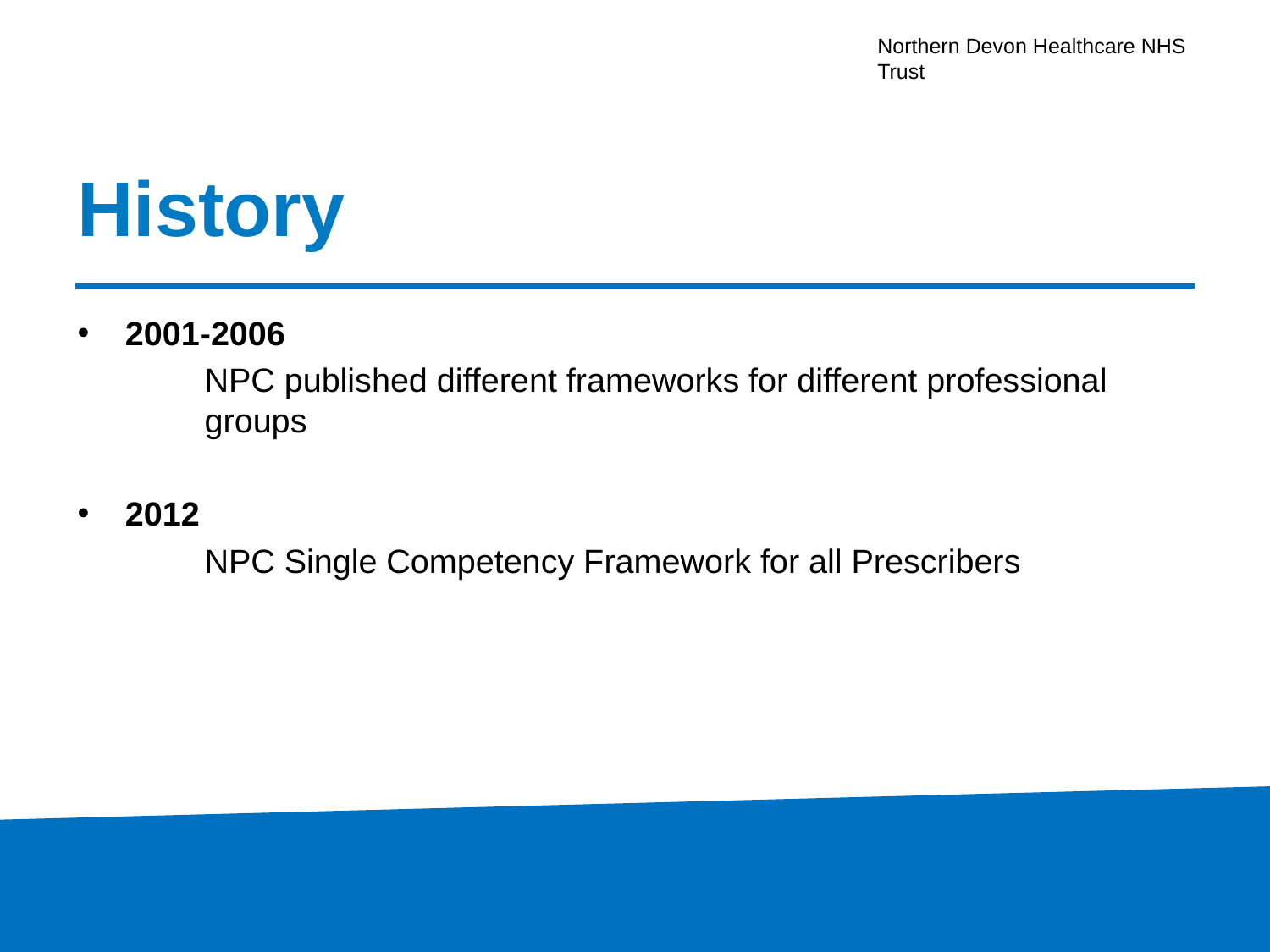

# History
2001-2006
	NPC published different frameworks for different professional 	groups

2012
	NPC Single Competency Framework for all Prescribers